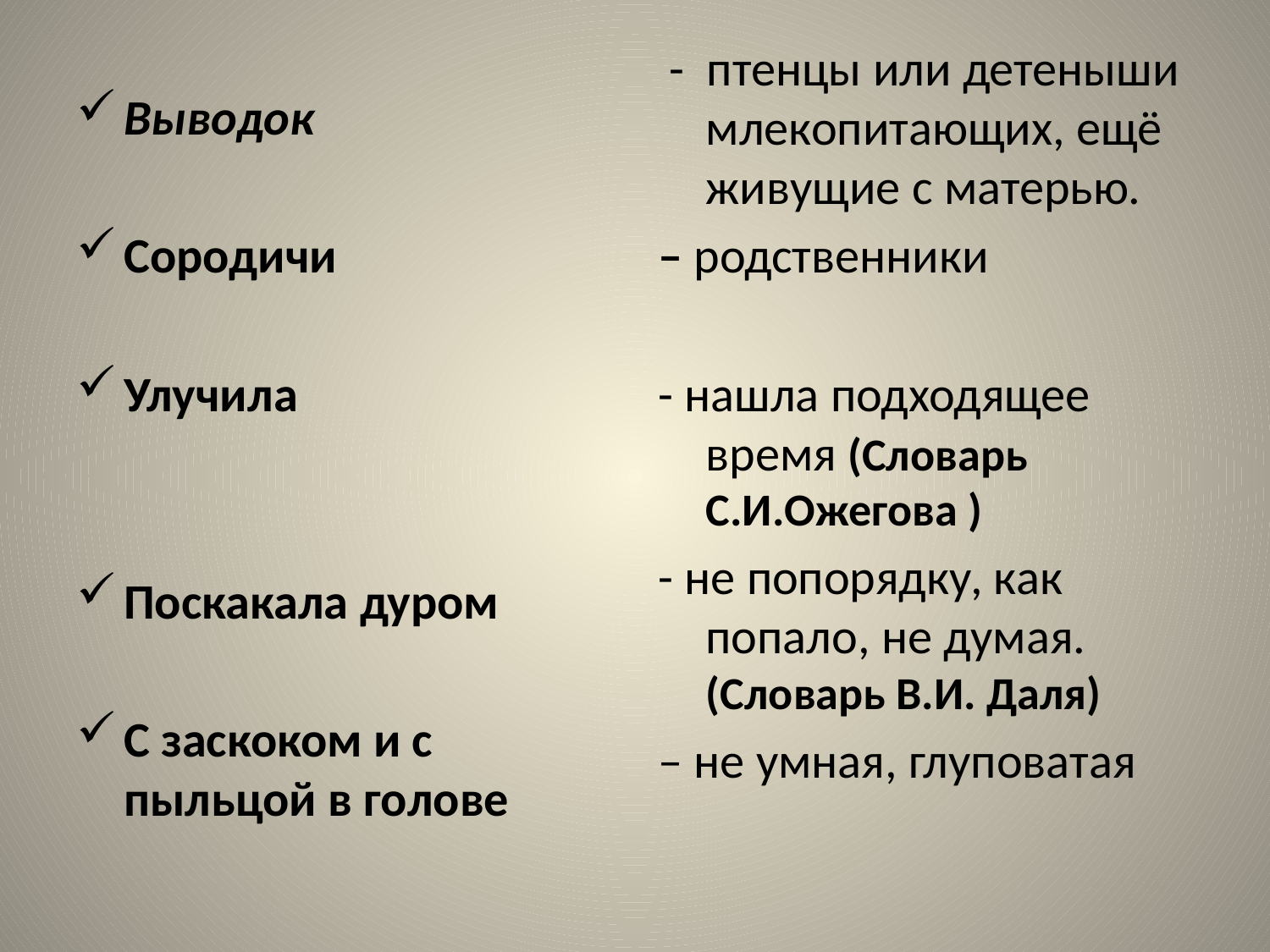

-  птенцы или детеныши млекопитающих, ещё живущие с матерью.
– родственники

- нашла подходящее время (Словарь С.И.Ожегова )
- не попорядку, как попало, не думая. (Словарь В.И. Даля)
– не умная, глуповатая

#
Выводок

Сородичи

Улучила

Поскакала дуром

С заскоком и с пыльцой в голове